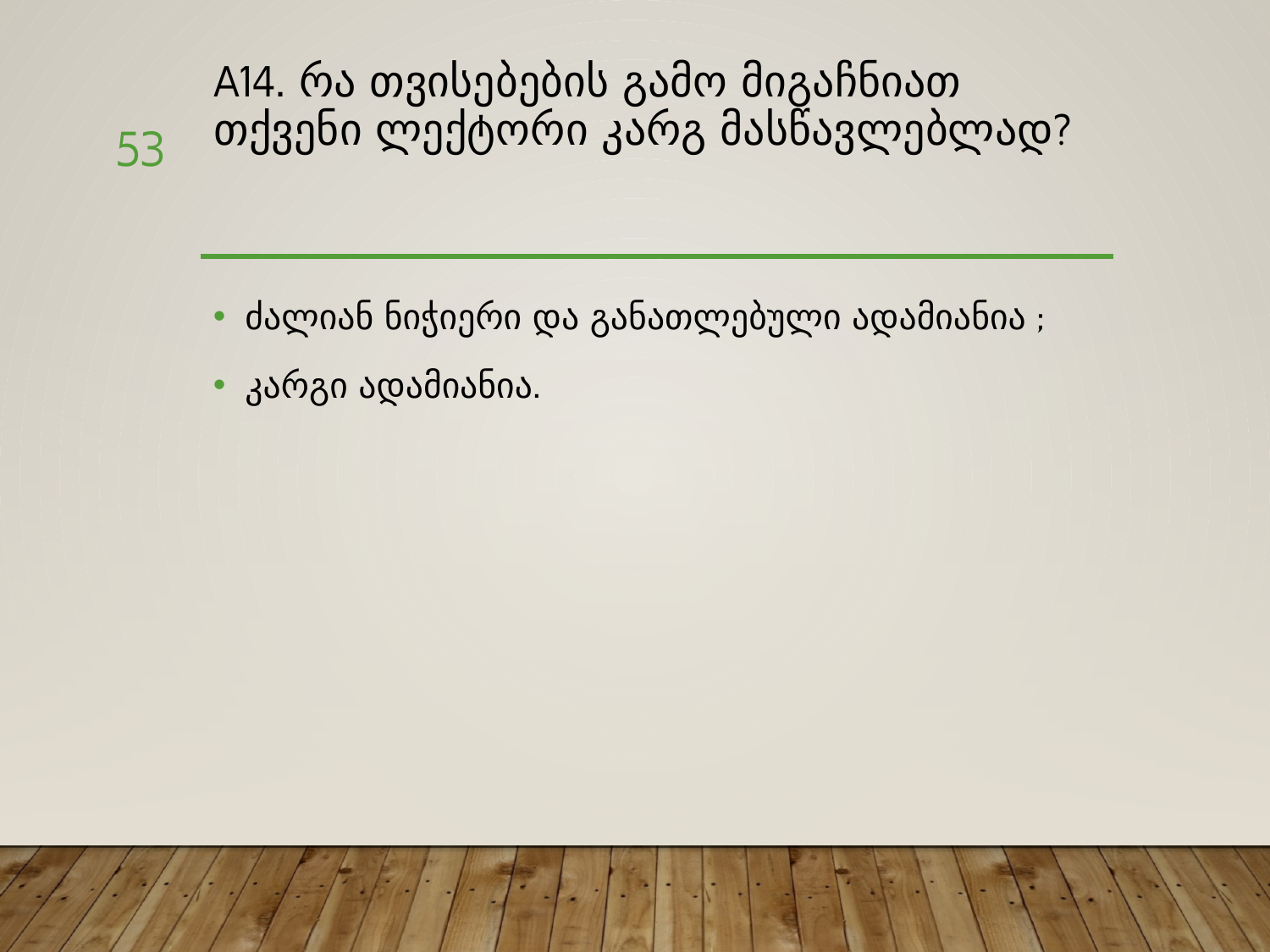

# A14. რა თვისებების გამო მიგაჩნიათ თქვენი ლექტორი კარგ მასწავლებლად?
53
ძალიან ნიჭიერი და განათლებული ადამიანია ;
კარგი ადამიანია.